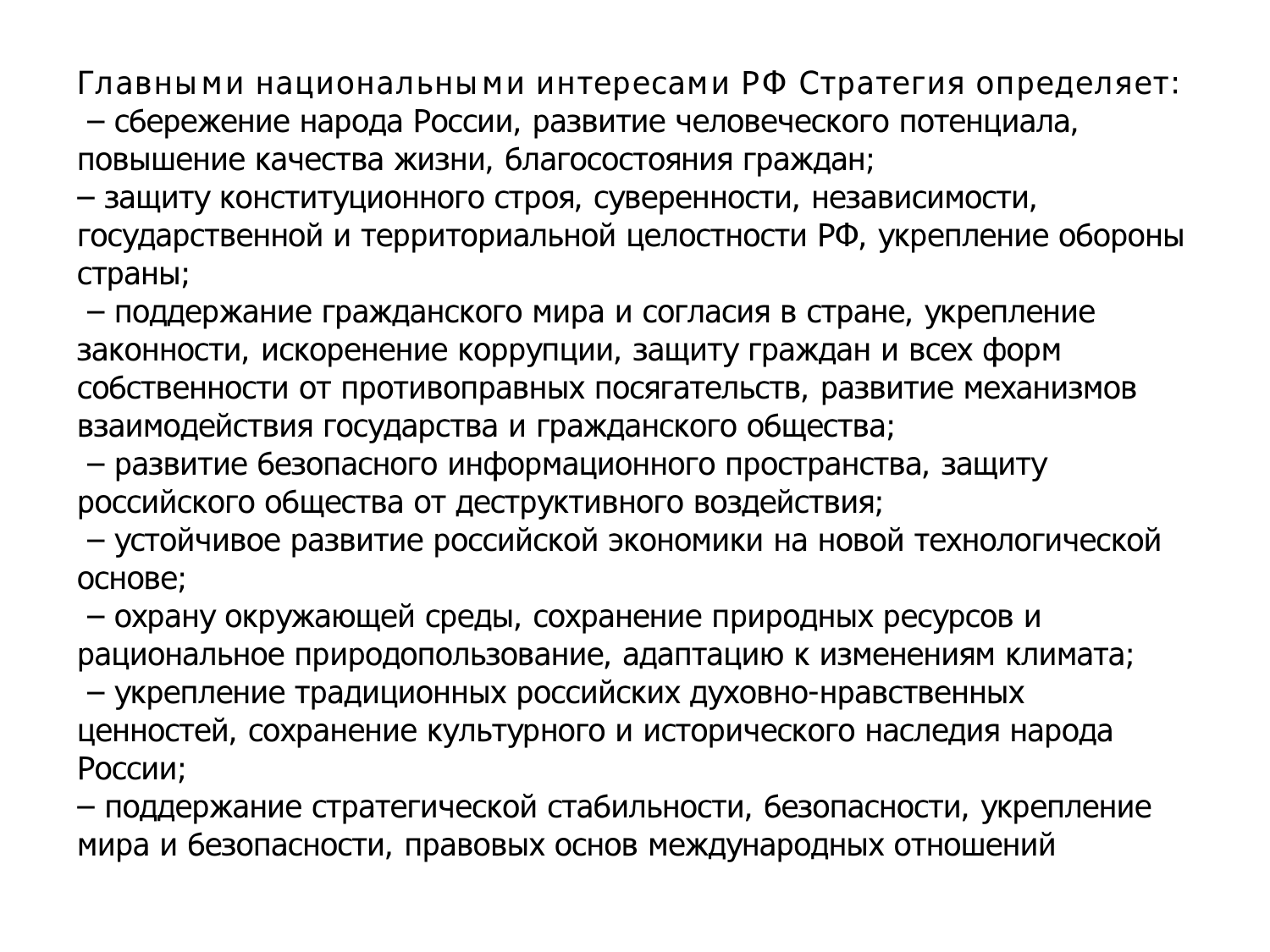

Главными национальными интересами РФ Стратегия определяет:
 – сбережение народа России, развитие человеческого потенциала, повышение качества жизни, благосостояния граждан;
– защиту конституционного строя, суверенности, независимости, государственной и территориальной целостности РФ, укрепление обороны страны;
 – поддержание гражданского мира и согласия в стране, укрепление законности, искоренение коррупции, защиту граждан и всех форм собственности от противоправных посягательств, развитие механизмов взаимодействия государства и гражданского общества;
 – развитие безопасного информационного пространства, защиту российского общества от деструктивного воздействия;
 – устойчивое развитие российской экономики на новой технологической основе;
 – охрану окружающей среды, сохранение природных ресурсов и рациональное природопользование, адаптацию к изменениям климата;
 – укрепление традиционных российских духовно-нравственных ценностей, сохранение культурного и исторического наследия народа России;
– поддержание стратегической стабильности, безопасности, укрепление мира и безопасности, правовых основ международных отношений